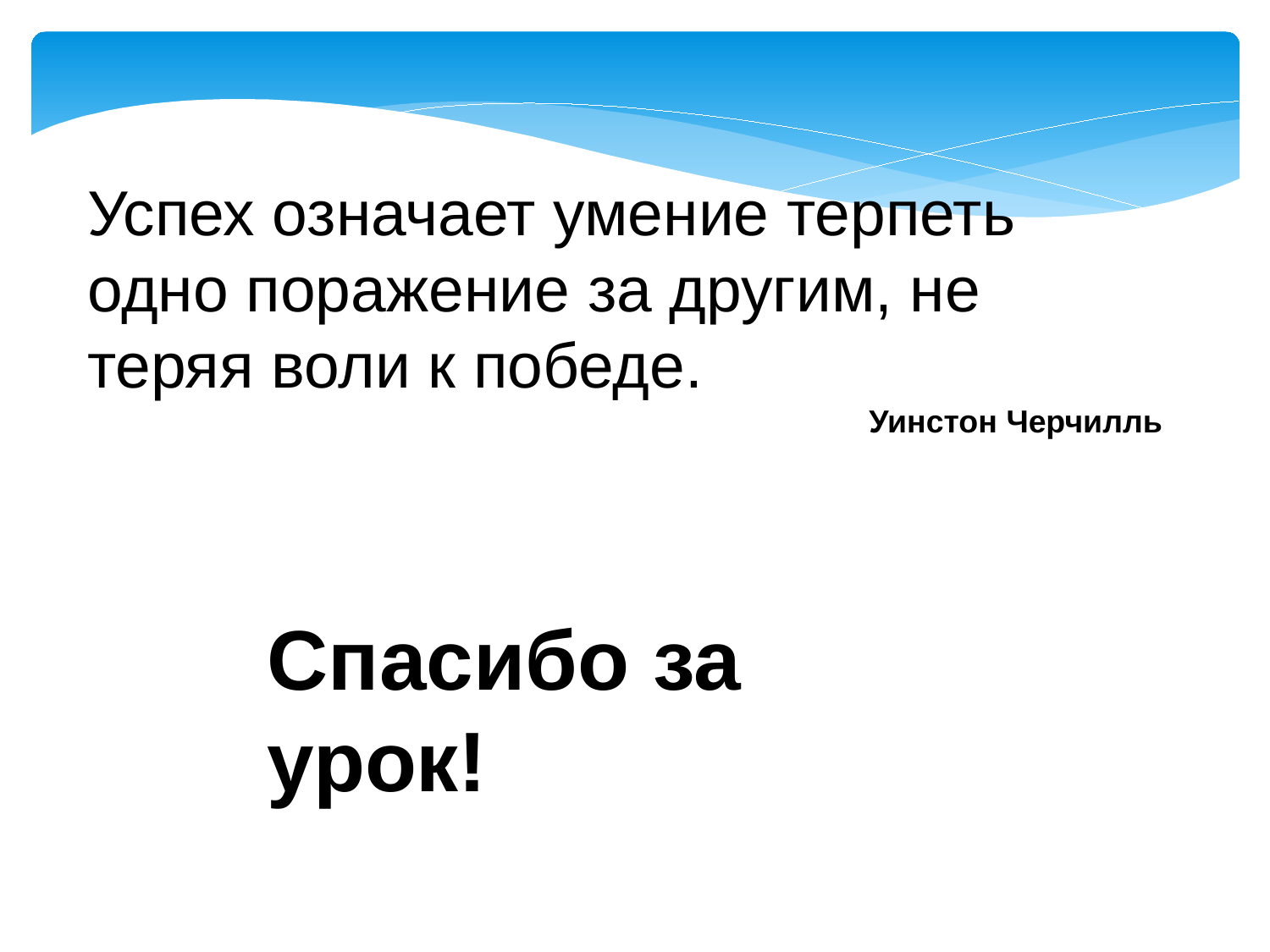

Успех означает умение терпеть одно поражение за другим, не теряя воли к победе.
Уинстон Черчилль

Спасибо за урок!